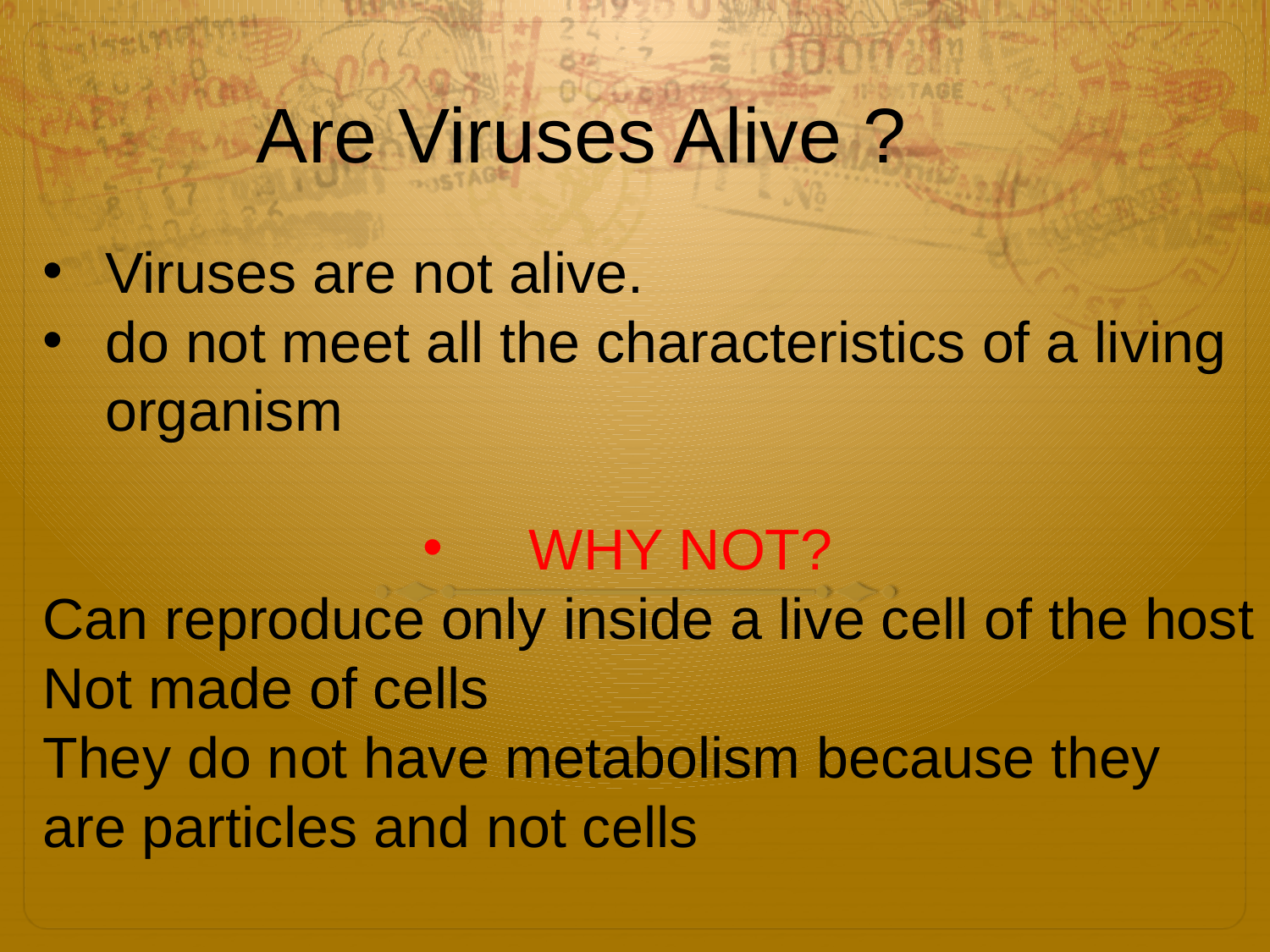

Are Viruses Alive ?
Viruses are not alive.
do not meet all the characteristics of a living organism

WHY NOT?
Can reproduce only inside a live cell of the host
Not made of cells
They do not have metabolism because they are particles and not cells